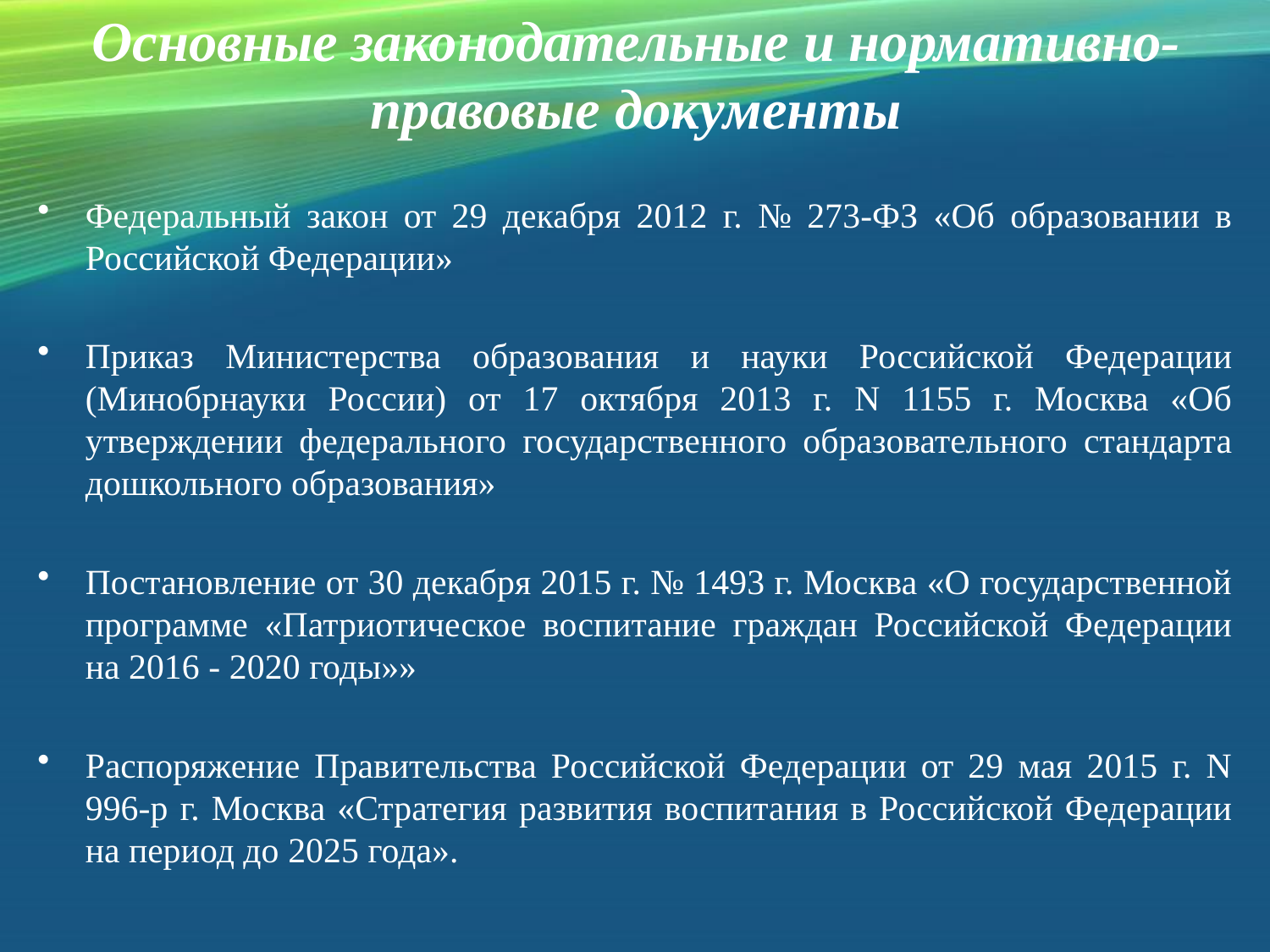

# Основные законодательные и нормативно-правовые документы
Федеральный закон от 29 декабря 2012 г. № 273-ФЗ «Об образовании в Российской Федерации»

Приказ Министерства образования и науки Российской Федерации (Минобрнауки России) от 17 октября 2013 г. N 1155 г. Москва «Об утверждении федерального государственного образовательного стандарта дошкольного образования»

Постановление от 30 декабря 2015 г. № 1493 г. Москва «О государственной программе «Патриотическое воспитание граждан Российской Федерации на 2016 - 2020 годы»»

Распоряжение Правительства Российской Федерации от 29 мая 2015 г. N 996-р г. Москва «Стратегия развития воспитания в Российской Федерации на период до 2025 года».